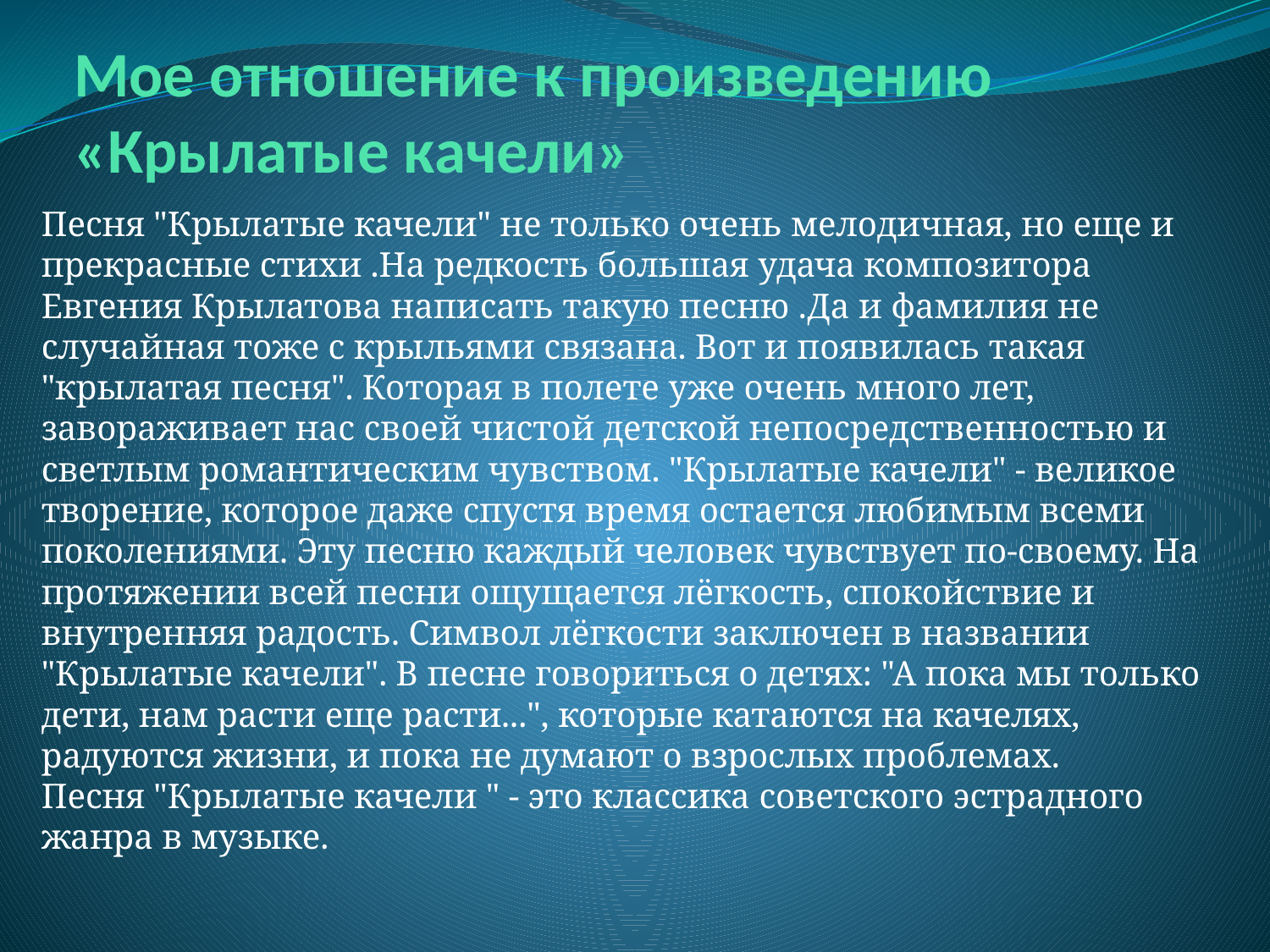

# Мое отношение к произведению «Крылатые качели»
Песня "Крылатые качели" не только очень мелодичная, но еще и прекрасные стихи .На редкость большая удача композитора Евгения Крылатова написать такую песню .Да и фамилия не случайная тоже с крыльями связана. Вот и появилась такая "крылатая песня". Которая в полете уже очень много лет, завораживает нас своей чистой детской непосредственностью и светлым романтическим чувством. "Крылатые качели" - великое творение, которое даже спустя время остается любимым всеми поколениями. Эту песню каждый человек чувствует по-своему. На протяжении всей песни ощущается лёгкость, спокойствие и внутренняя радость. Символ лёгкости заключен в названии "Крылатые качели". В песне говориться о детях: "А пока мы только дети, нам расти еще расти...", которые катаются на качелях, радуются жизни, и пока не думают о взрослых проблемах.
Песня "Крылатые качели " - это классика советского эстрадного жанра в музыке.